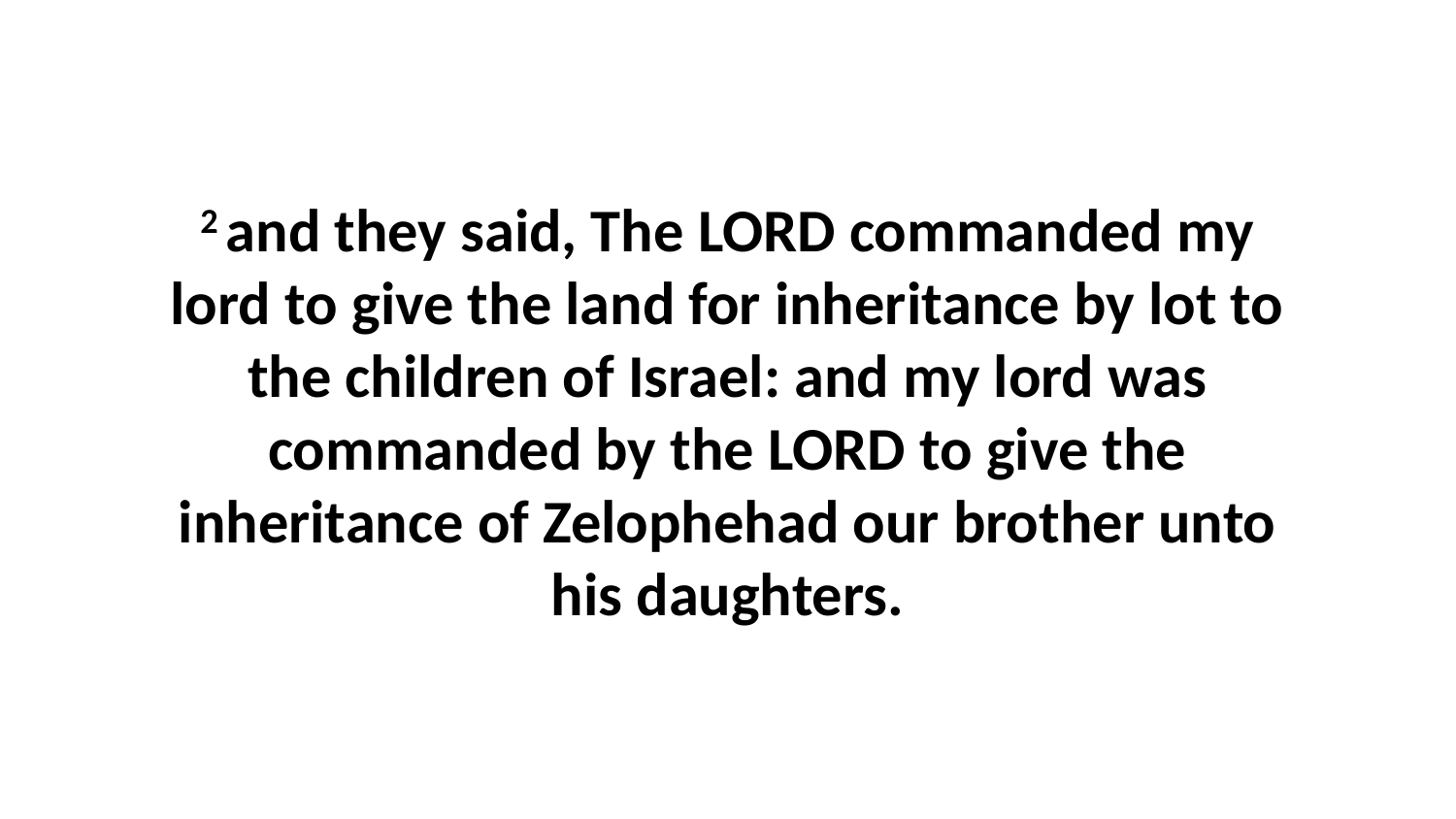

2 and they said, The LORD commanded my lord to give the land for inheritance by lot to the children of Israel: and my lord was commanded by the LORD to give the inheritance of Zelophehad our brother unto his daughters.